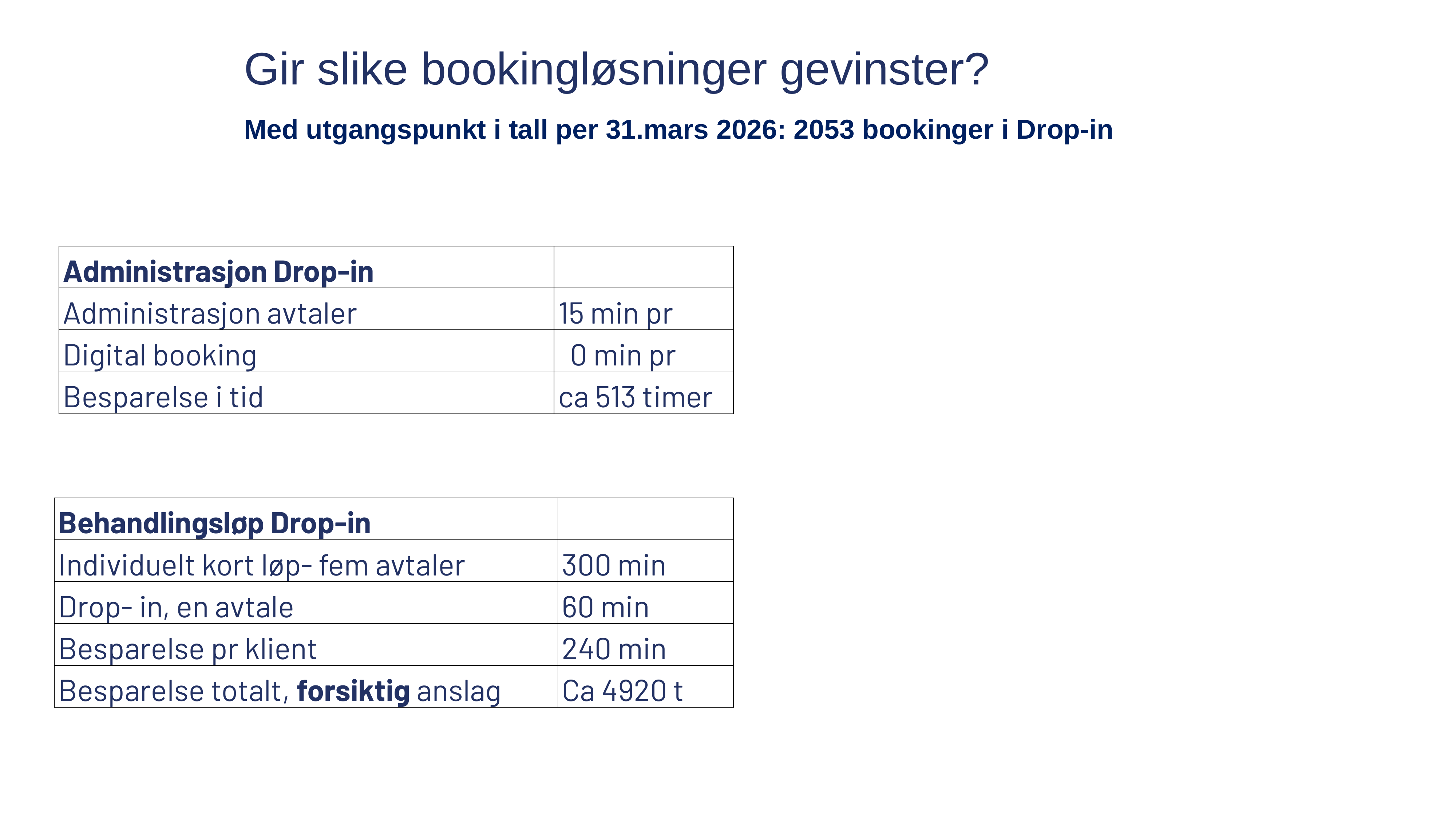

# Gir slike bookingløsninger gevinster?
| Med utgangspunkt i tall per 31.mars 2026: 2053 bookinger i Drop-in |
| --- |
| Administrasjon Drop-in |  |
| --- | --- |
| Administrasjon avtaler | 15 min pr |
| Digital booking | 0 min pr |
| Besparelse i tid | ca 513 timer |

| Behandlingsløp Drop-in |  |
| --- | --- |
| Individuelt kort løp- fem avtaler | 300 min |
| Drop- in, en avtale | 60 min |
| Besparelse pr klient | 240 min |
| Besparelse totalt, forsiktig anslag | Ca 4920 t |
​